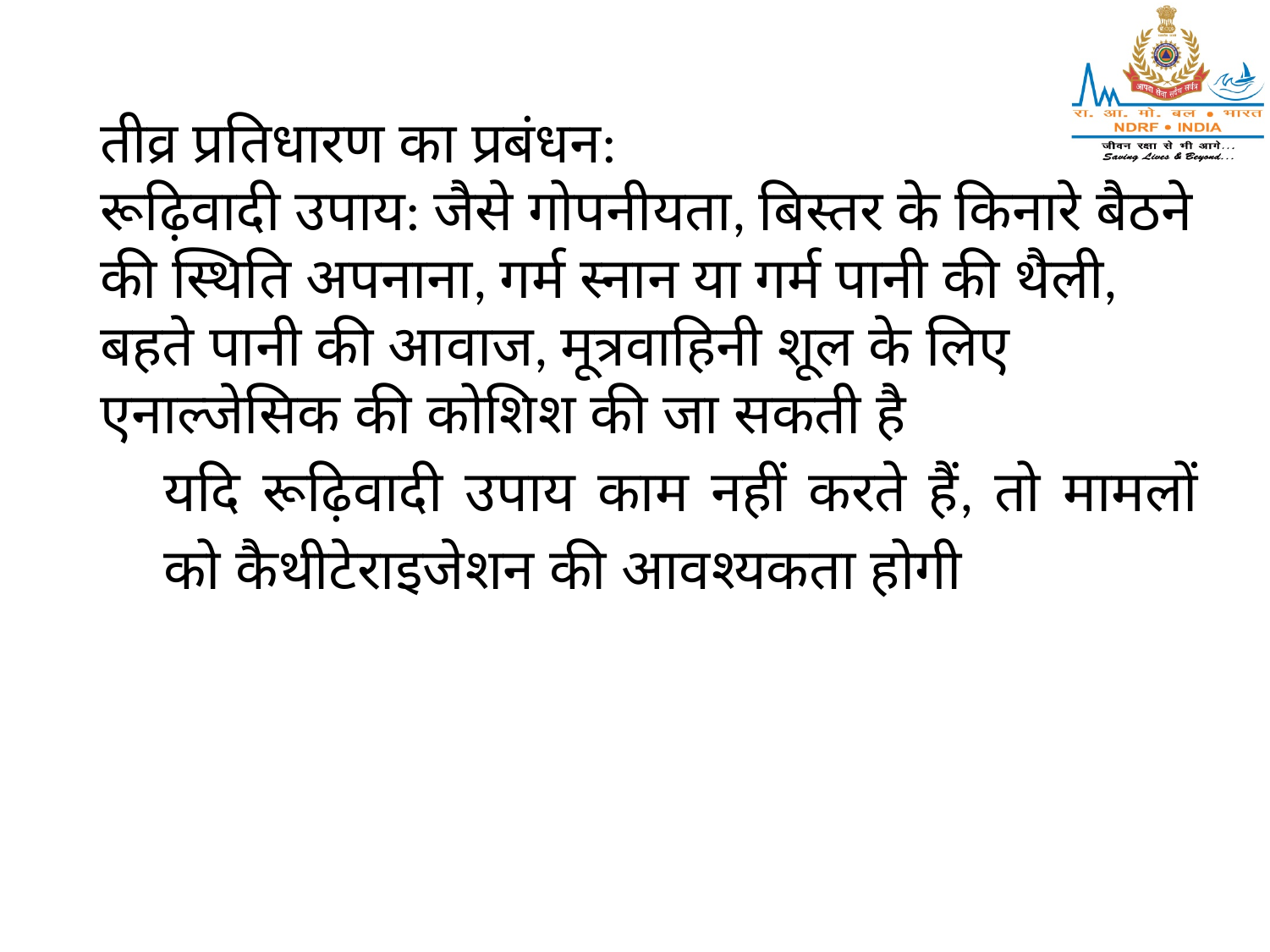

तीव्र प्रतिधारण का प्रबंधन:
रूढ़िवादी उपाय: जैसे गोपनीयता, बिस्तर के किनारे बैठने की स्थिति अपनाना, गर्म स्नान या गर्म पानी की थैली, बहते पानी की आवाज, मूत्रवाहिनी शूल के लिए एनाल्जेसिक की कोशिश की जा सकती है
यदि रूढ़िवादी उपाय काम नहीं करते हैं, तो मामलों को कैथीटेराइजेशन की आवश्यकता होगी